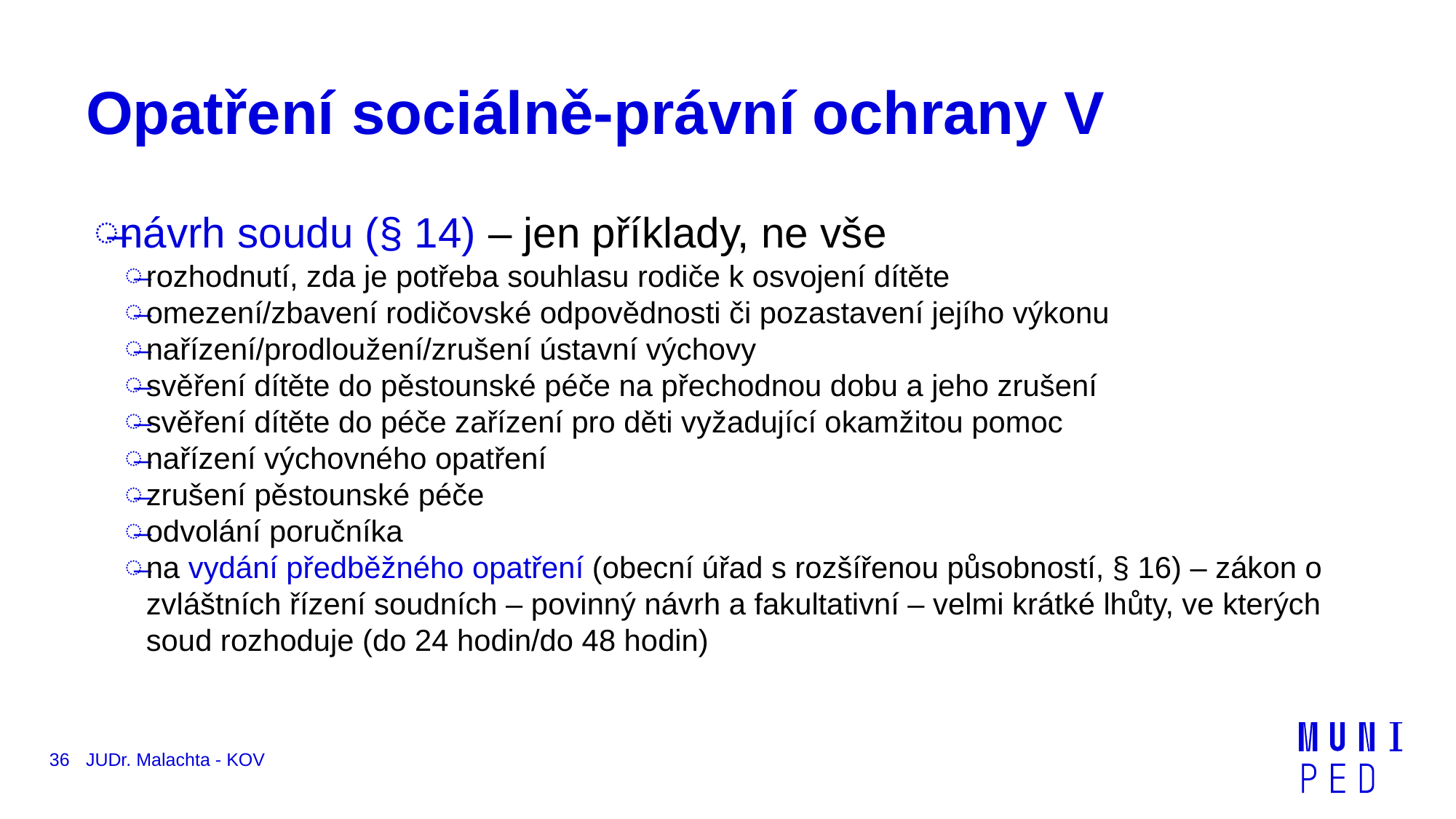

# Opatření sociálně-právní ochrany V
návrh soudu (§ 14) – jen příklady, ne vše
rozhodnutí, zda je potřeba souhlasu rodiče k osvojení dítěte
omezení/zbavení rodičovské odpovědnosti či pozastavení jejího výkonu
nařízení/prodloužení/zrušení ústavní výchovy
svěření dítěte do pěstounské péče na přechodnou dobu a jeho zrušení
svěření dítěte do péče zařízení pro děti vyžadující okamžitou pomoc
nařízení výchovného opatření
zrušení pěstounské péče
odvolání poručníka
na vydání předběžného opatření (obecní úřad s rozšířenou působností, § 16) – zákon o zvláštních řízení soudních – povinný návrh a fakultativní – velmi krátké lhůty, ve kterých soud rozhoduje (do 24 hodin/do 48 hodin)
36
JUDr. Malachta - KOV